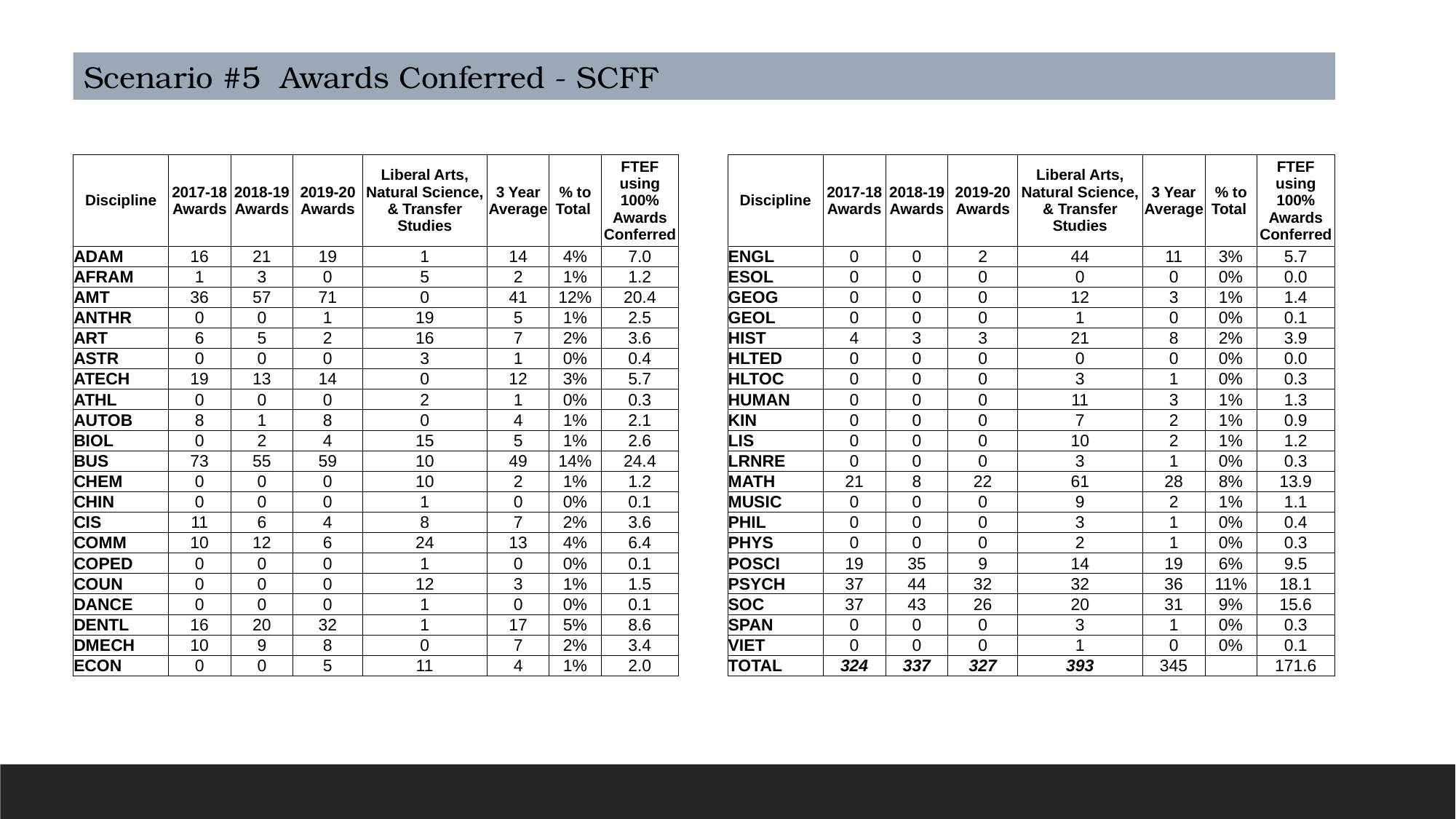

Scenario #5  Awards Conferred - SCFF
| Discipline | 2017-18 Awards | 2018-19 Awards | 2019-20 Awards | Liberal Arts, Natural Science, & Transfer Studies | 3 Year Average | % to Total | FTEF using 100% Awards Conferred |
| --- | --- | --- | --- | --- | --- | --- | --- |
| ADAM | 16 | 21 | 19 | 1 | 14 | 4% | 7.0 |
| AFRAM | 1 | 3 | 0 | 5 | 2 | 1% | 1.2 |
| AMT | 36 | 57 | 71 | 0 | 41 | 12% | 20.4 |
| ANTHR | 0 | 0 | 1 | 19 | 5 | 1% | 2.5 |
| ART | 6 | 5 | 2 | 16 | 7 | 2% | 3.6 |
| ASTR | 0 | 0 | 0 | 3 | 1 | 0% | 0.4 |
| ATECH | 19 | 13 | 14 | 0 | 12 | 3% | 5.7 |
| ATHL | 0 | 0 | 0 | 2 | 1 | 0% | 0.3 |
| AUTOB | 8 | 1 | 8 | 0 | 4 | 1% | 2.1 |
| BIOL | 0 | 2 | 4 | 15 | 5 | 1% | 2.6 |
| BUS | 73 | 55 | 59 | 10 | 49 | 14% | 24.4 |
| CHEM | 0 | 0 | 0 | 10 | 2 | 1% | 1.2 |
| CHIN | 0 | 0 | 0 | 1 | 0 | 0% | 0.1 |
| CIS | 11 | 6 | 4 | 8 | 7 | 2% | 3.6 |
| COMM | 10 | 12 | 6 | 24 | 13 | 4% | 6.4 |
| COPED | 0 | 0 | 0 | 1 | 0 | 0% | 0.1 |
| COUN | 0 | 0 | 0 | 12 | 3 | 1% | 1.5 |
| DANCE | 0 | 0 | 0 | 1 | 0 | 0% | 0.1 |
| DENTL | 16 | 20 | 32 | 1 | 17 | 5% | 8.6 |
| DMECH | 10 | 9 | 8 | 0 | 7 | 2% | 3.4 |
| ECON | 0 | 0 | 5 | 11 | 4 | 1% | 2.0 |
| Discipline | 2017-18 Awards | 2018-19 Awards | 2019-20 Awards | Liberal Arts, Natural Science, & Transfer Studies | 3 Year Average | % to Total | FTEF using 100% Awards Conferred |
| --- | --- | --- | --- | --- | --- | --- | --- |
| ENGL | 0 | 0 | 2 | 44 | 11 | 3% | 5.7 |
| ESOL | 0 | 0 | 0 | 0 | 0 | 0% | 0.0 |
| GEOG | 0 | 0 | 0 | 12 | 3 | 1% | 1.4 |
| GEOL | 0 | 0 | 0 | 1 | 0 | 0% | 0.1 |
| HIST | 4 | 3 | 3 | 21 | 8 | 2% | 3.9 |
| HLTED | 0 | 0 | 0 | 0 | 0 | 0% | 0.0 |
| HLTOC | 0 | 0 | 0 | 3 | 1 | 0% | 0.3 |
| HUMAN | 0 | 0 | 0 | 11 | 3 | 1% | 1.3 |
| KIN | 0 | 0 | 0 | 7 | 2 | 1% | 0.9 |
| LIS | 0 | 0 | 0 | 10 | 2 | 1% | 1.2 |
| LRNRE | 0 | 0 | 0 | 3 | 1 | 0% | 0.3 |
| MATH | 21 | 8 | 22 | 61 | 28 | 8% | 13.9 |
| MUSIC | 0 | 0 | 0 | 9 | 2 | 1% | 1.1 |
| PHIL | 0 | 0 | 0 | 3 | 1 | 0% | 0.4 |
| PHYS | 0 | 0 | 0 | 2 | 1 | 0% | 0.3 |
| POSCI | 19 | 35 | 9 | 14 | 19 | 6% | 9.5 |
| PSYCH | 37 | 44 | 32 | 32 | 36 | 11% | 18.1 |
| SOC | 37 | 43 | 26 | 20 | 31 | 9% | 15.6 |
| SPAN | 0 | 0 | 0 | 3 | 1 | 0% | 0.3 |
| VIET | 0 | 0 | 0 | 1 | 0 | 0% | 0.1 |
| TOTAL | 324 | 337 | 327 | 393 | 345 |  | 171.6 |